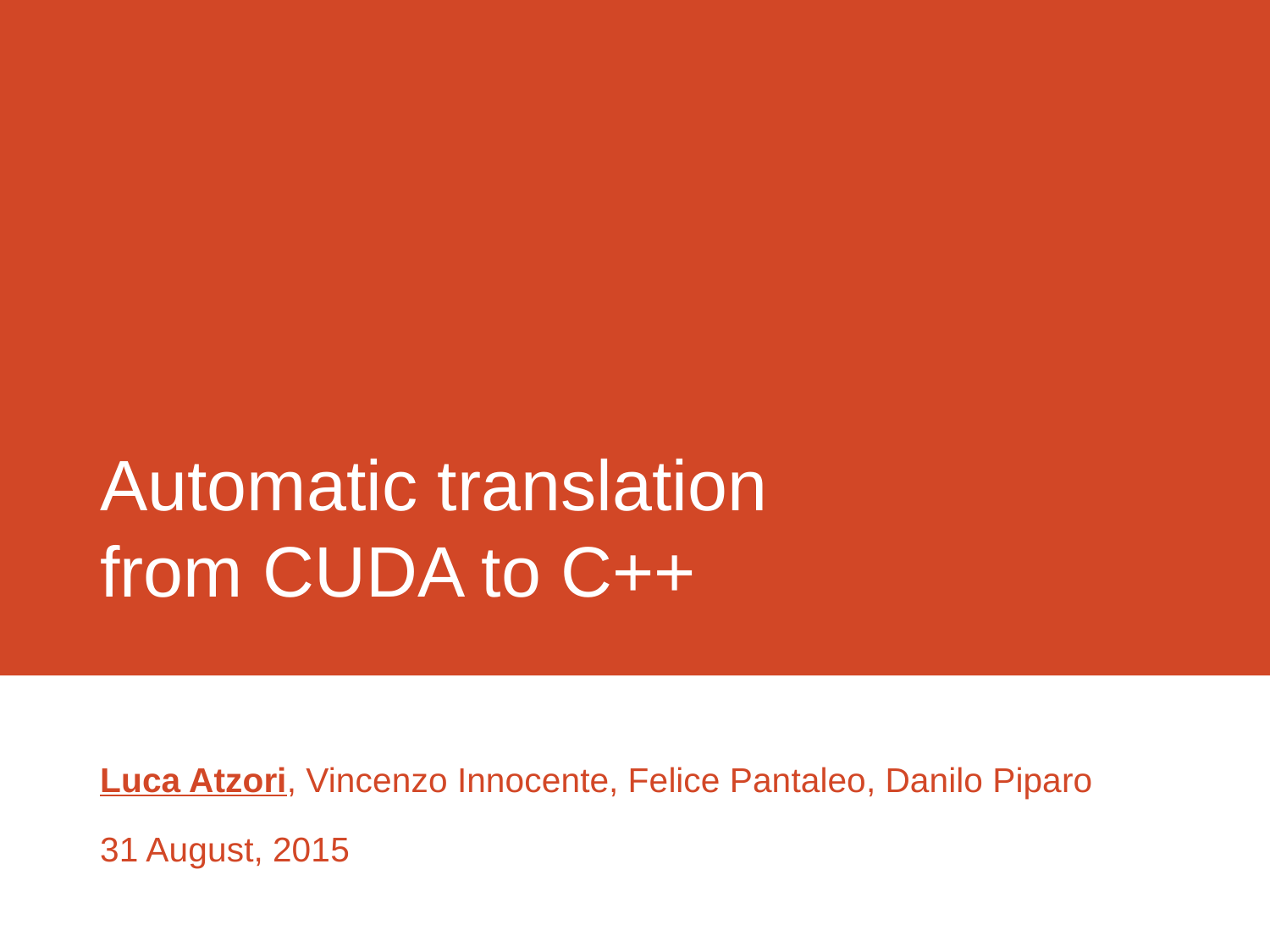

# Automatic translation from CUDA to C++
Luca Atzori, Vincenzo Innocente, Felice Pantaleo, Danilo Piparo
31 August, 2015